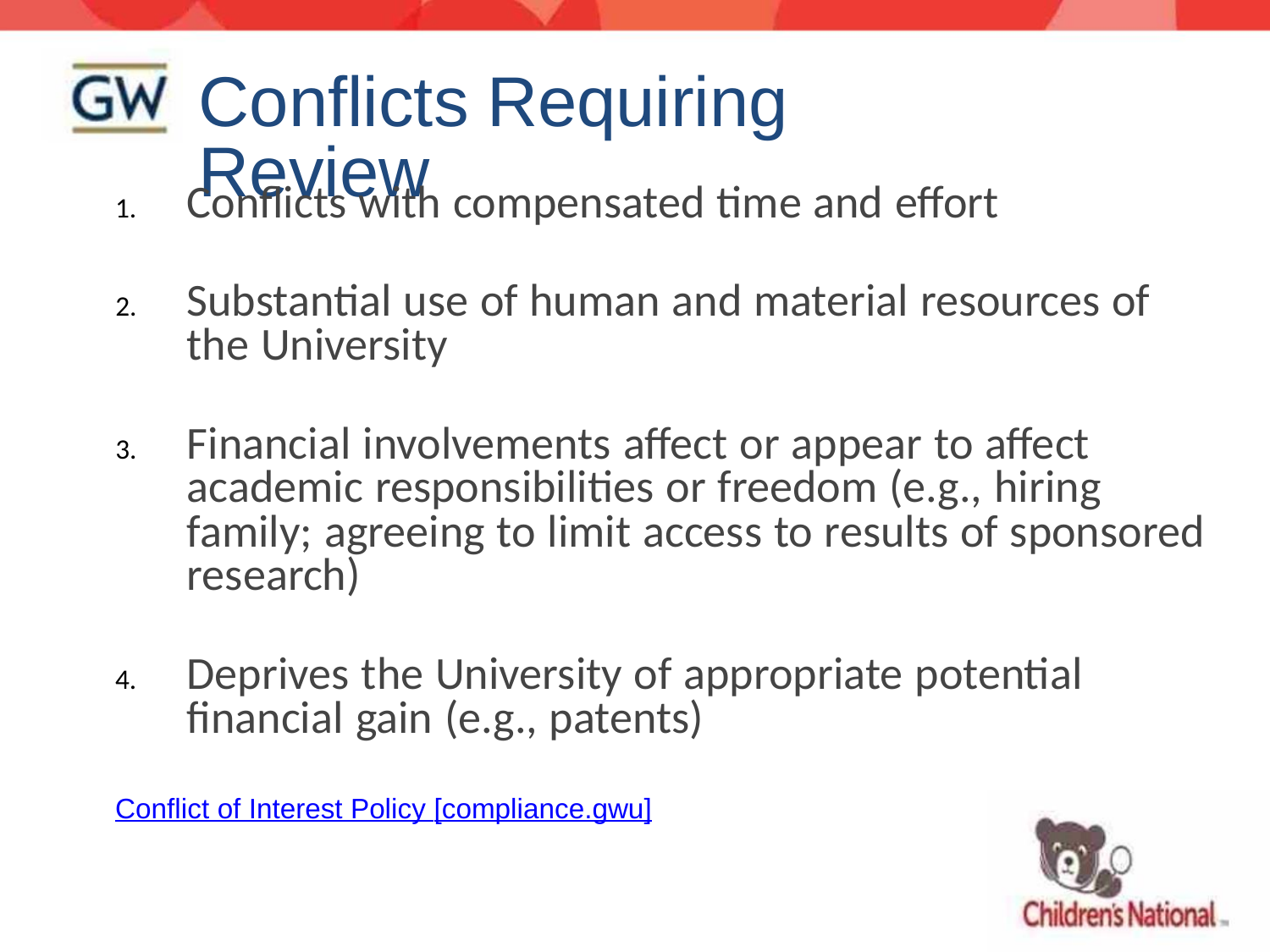

Conflicts Requiring Review
1. Conflicts with compensated time and effort
2. Substantial use of human and material resources of
the University
3. Financial involvements affect or appear to affect
academic responsibilities or freedom (e.g., hiring
family; agreeing to limit access to results of sponsored
research)
4. Deprives the University of appropriate potential
financial gain (e.g., patents)
Conflict of Interest Policy [compliance.gwu]